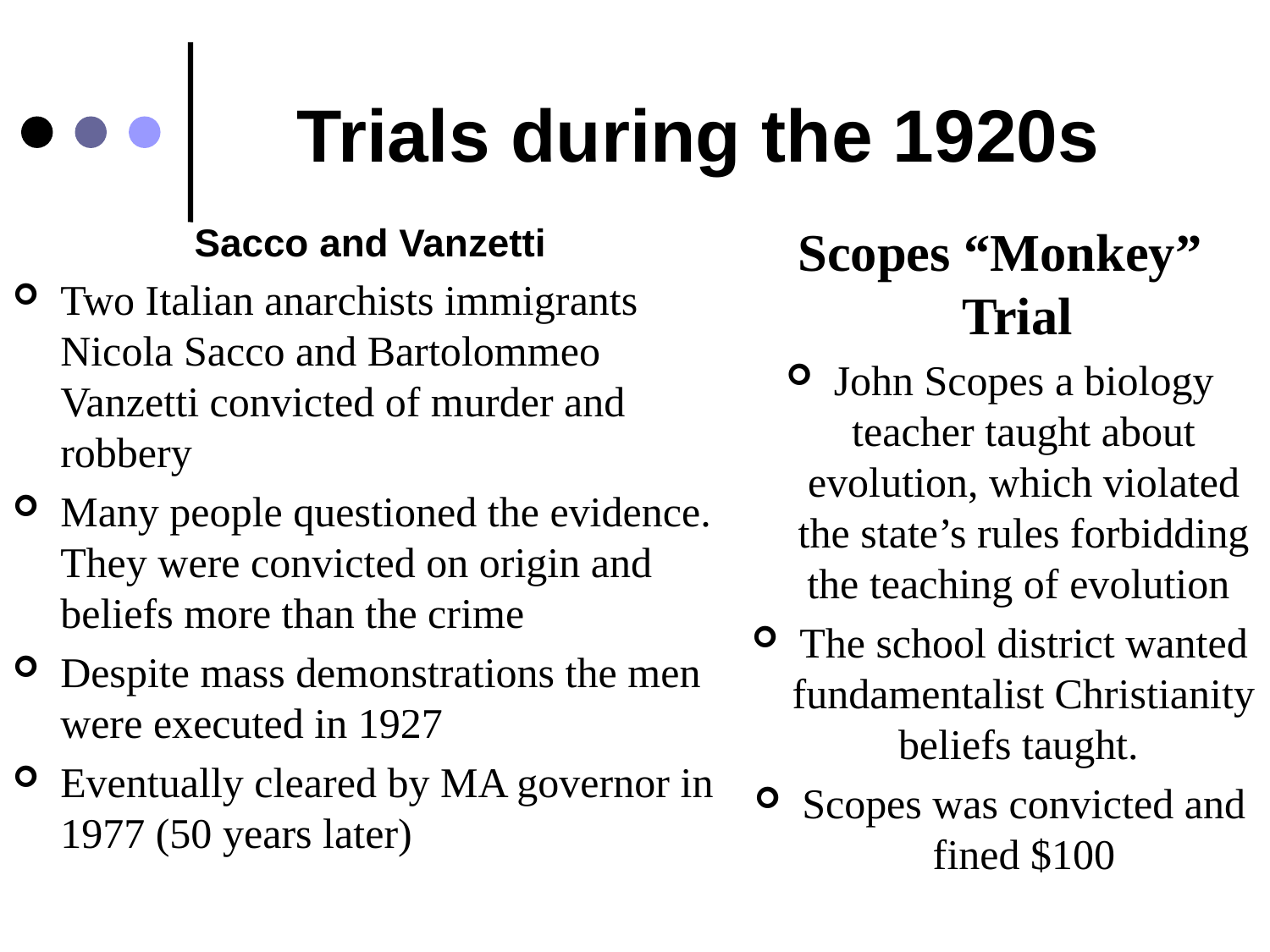

# Trials during the 1920s
Sacco and Vanzetti
Two Italian anarchists immigrants Nicola Sacco and Bartolommeo Vanzetti convicted of murder and robbery
Many people questioned the evidence. They were convicted on origin and beliefs more than the crime
Despite mass demonstrations the men were executed in 1927
Eventually cleared by MA governor in 1977 (50 years later)
Scopes “Monkey” Trial
John Scopes a biology teacher taught about evolution, which violated the state’s rules forbidding the teaching of evolution
The school district wanted fundamentalist Christianity beliefs taught.
Scopes was convicted and fined $100